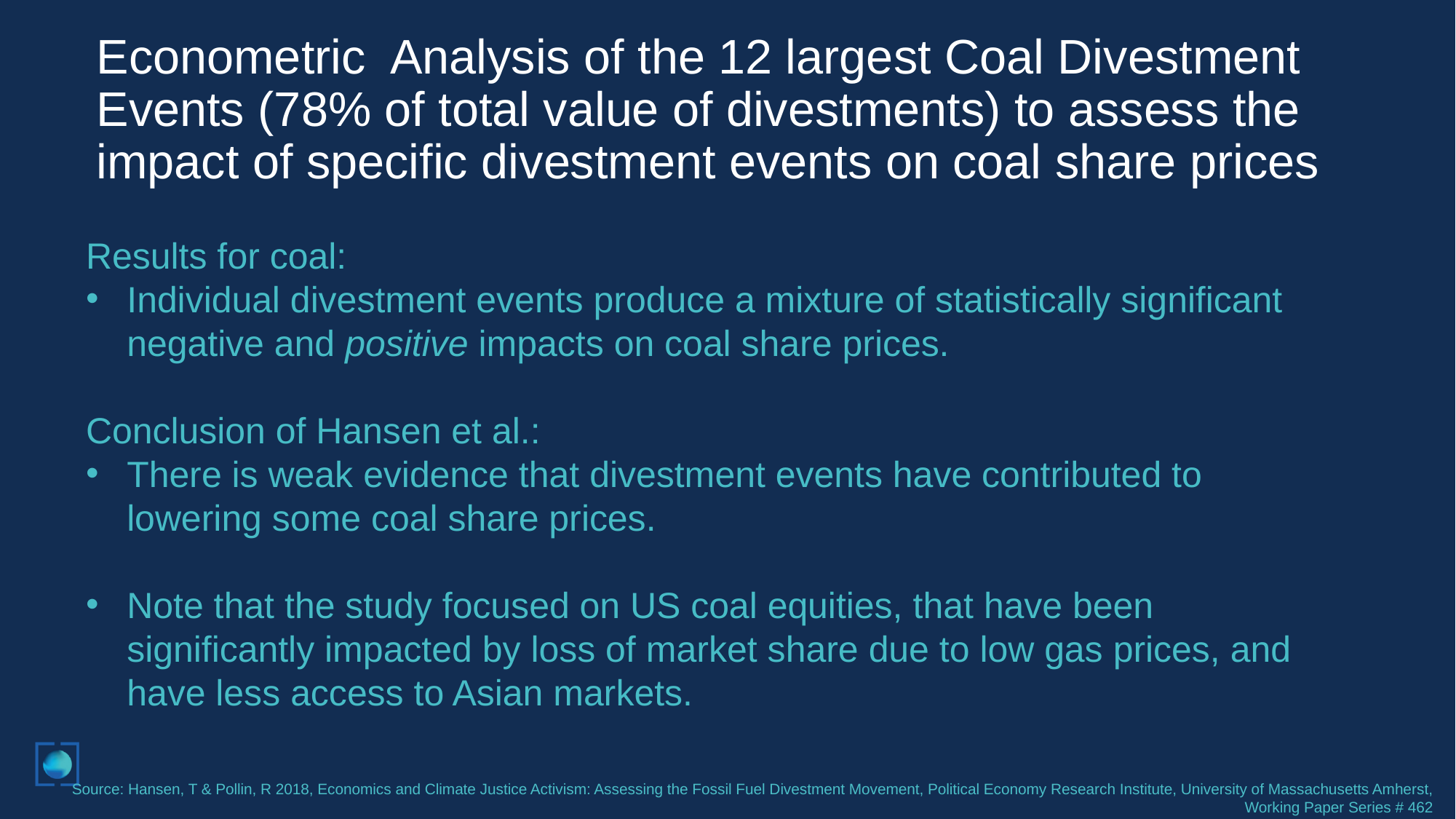

# Econometric  Analysis of the 12 largest Coal Divestment Events (78% of total value of divestments) to assess the impact of specific divestment events on coal share prices
Results for coal:
Individual divestment events produce a mixture of statistically significant negative and positive impacts on coal share prices.

Conclusion of Hansen et al.:
There is weak evidence that divestment events have contributed to lowering some coal share prices.

Note that the study focused on US coal equities, that have been significantly impacted by loss of market share due to low gas prices, and have less access to Asian markets.

Source: Hansen, T & Pollin, R 2018, Economics and Climate Justice Activism: Assessing the Fossil Fuel Divestment Movement, Political Economy Research Institute, University of Massachusetts Amherst, Working Paper Series # 462